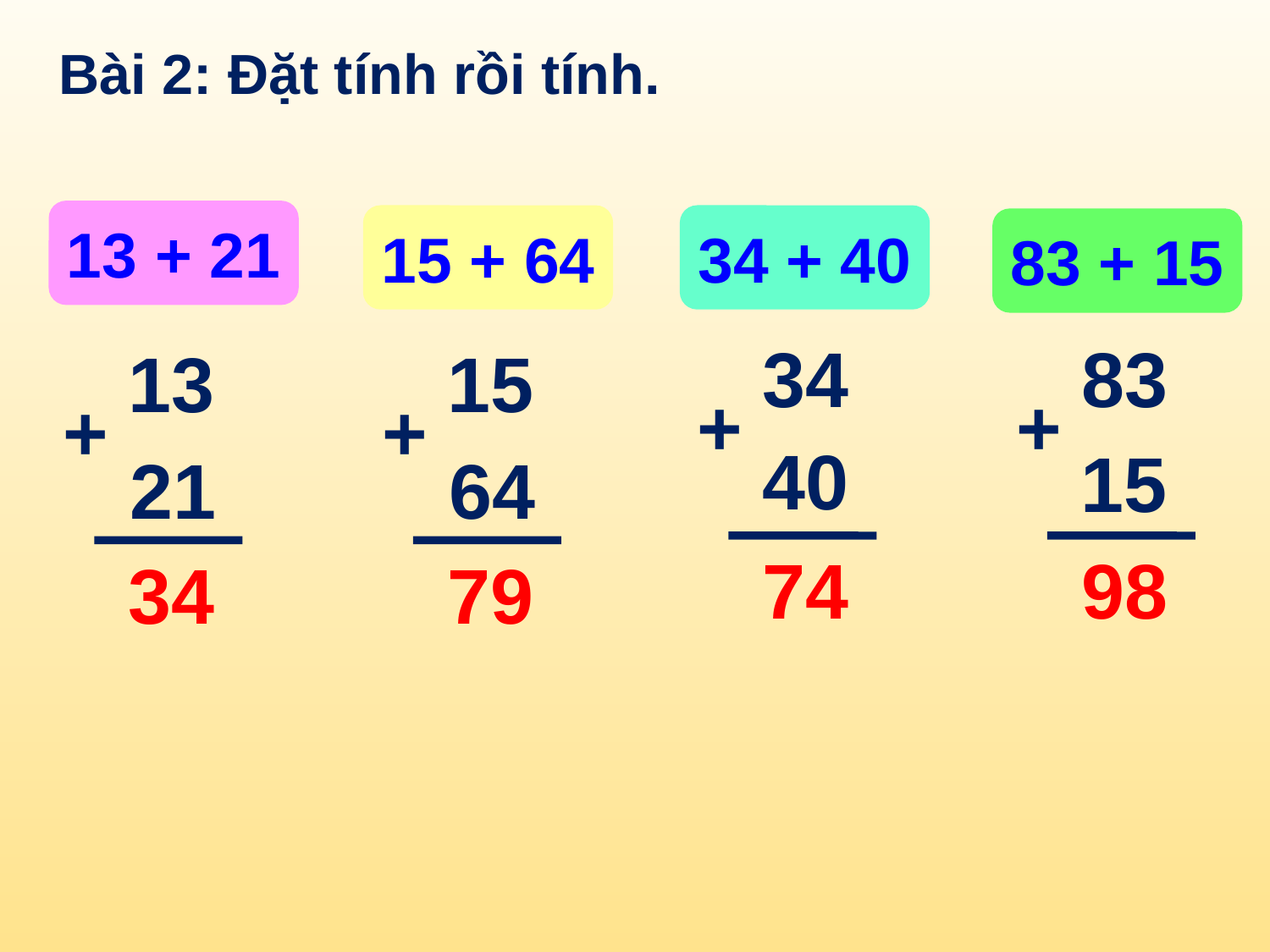

Bài 2: Đặt tính rồi tính.
13 + 21
15 + 64
34 + 40
83 + 15
34
83
13
15
+
+
+
+
40
15
21
64

74
98

34
79